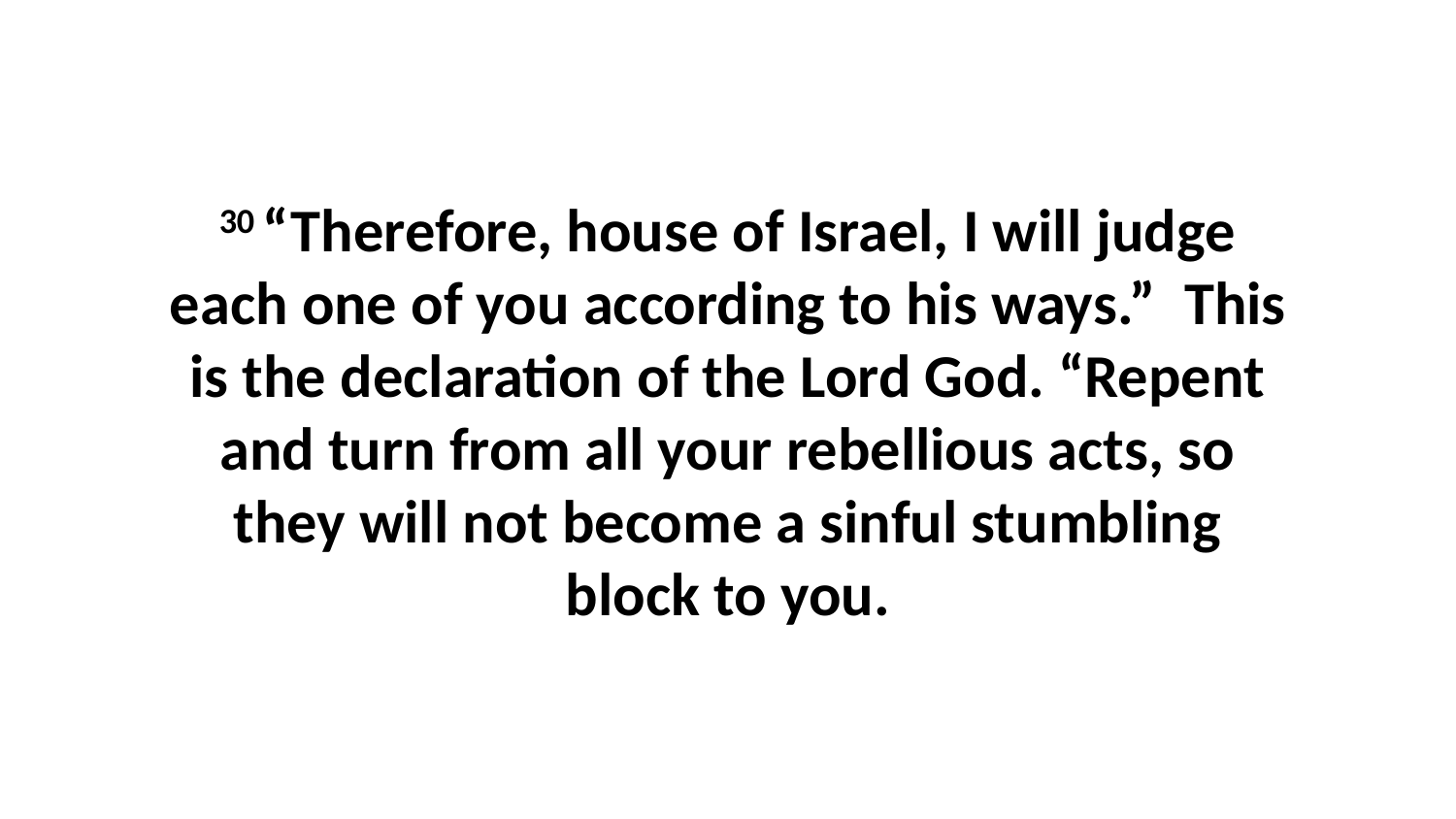

30 “Therefore, house of Israel, I will judge each one of you according to his ways.”  This is the declaration of the Lord God. “Repent and turn from all your rebellious acts, so they will not become a sinful stumbling block to you.